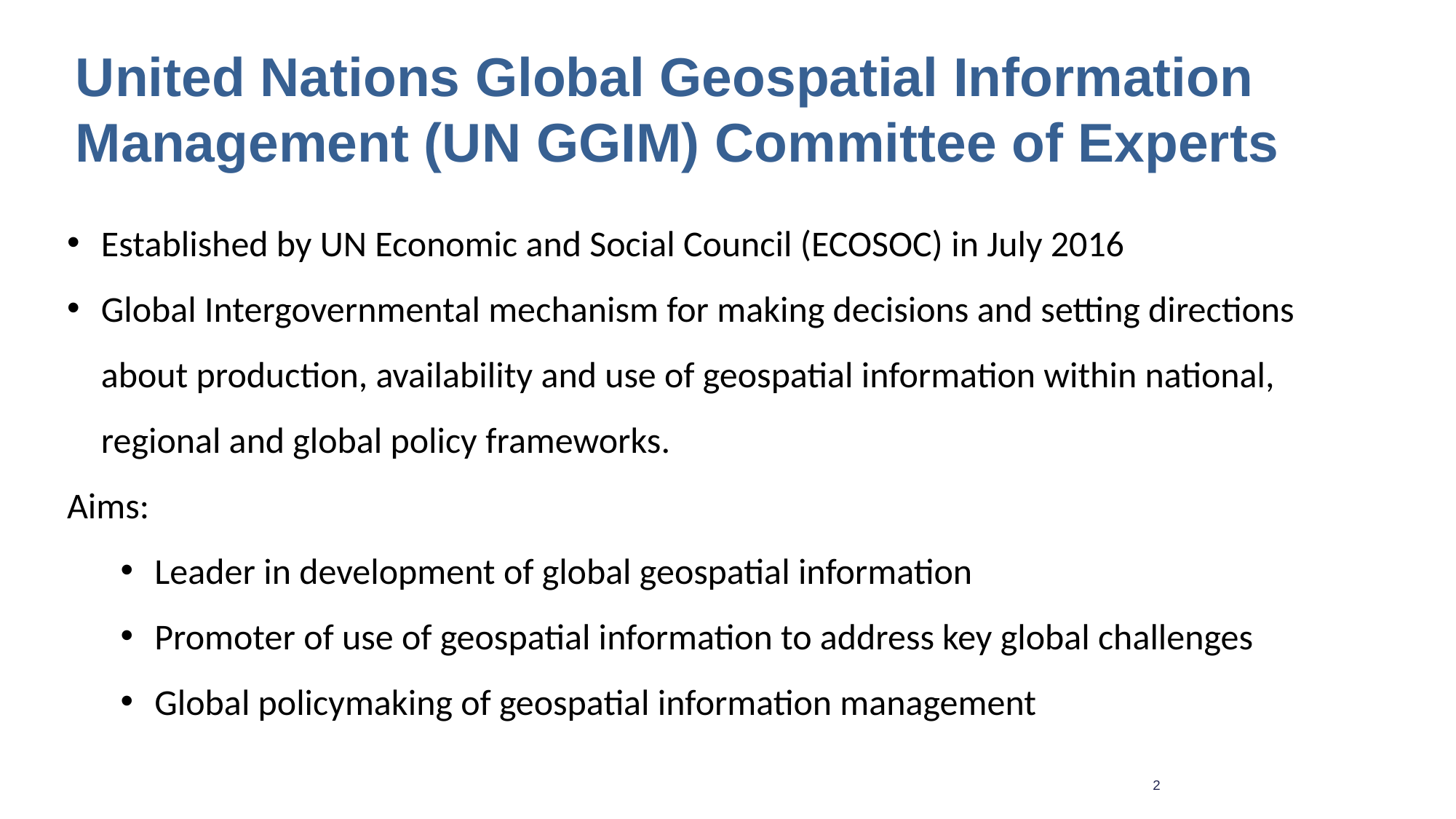

United Nations Global Geospatial Information Management (UN GGIM) Committee of Experts
Established by UN Economic and Social Council (ECOSOC) in July 2016
Global Intergovernmental mechanism for making decisions and setting directions about production, availability and use of geospatial information within national, regional and global policy frameworks.
Aims:
Leader in development of global geospatial information
Promoter of use of geospatial information to address key global challenges
Global policymaking of geospatial information management